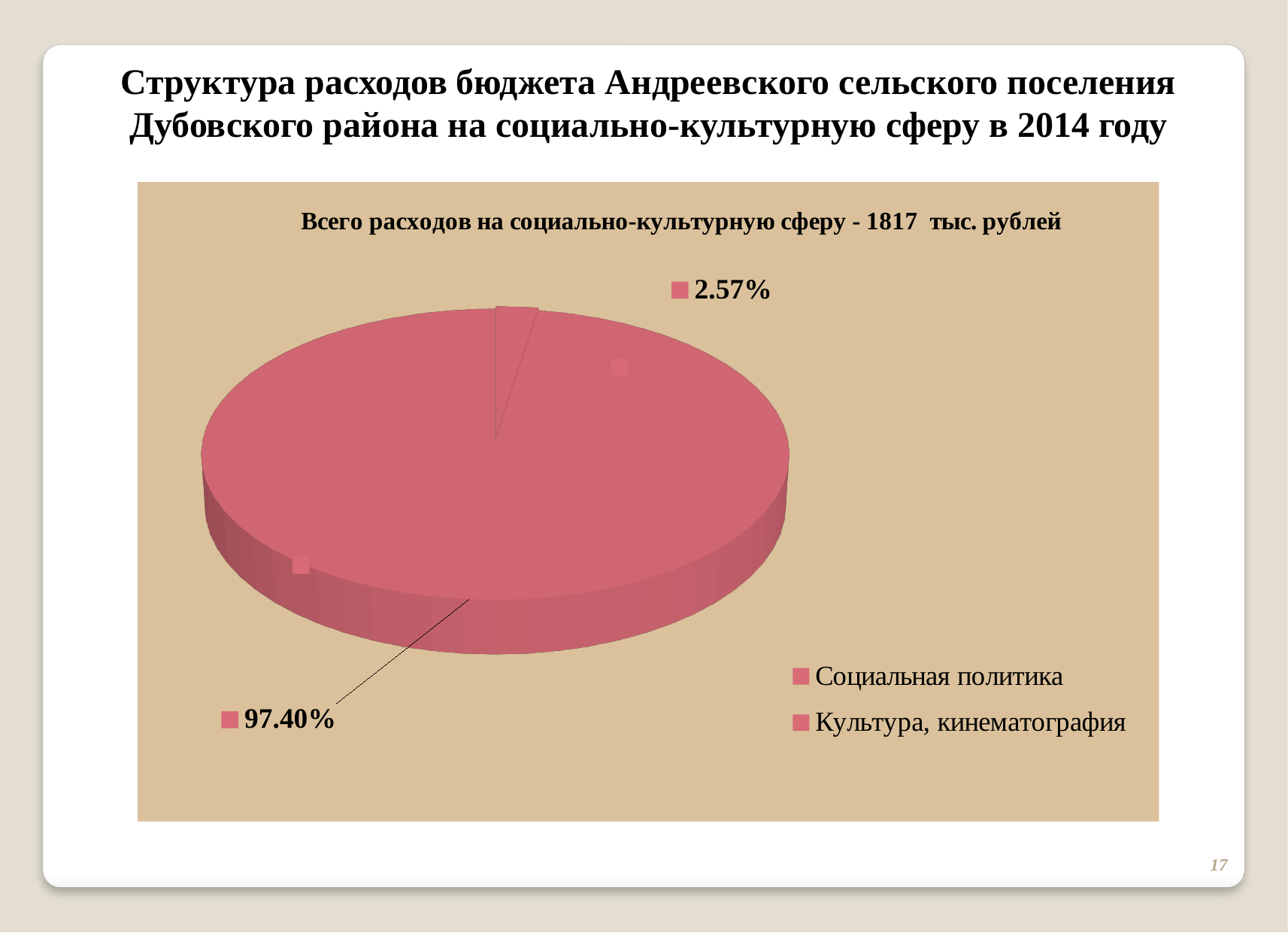

Структура расходов бюджета Андреевского сельского поселения Дубовского района на социально-культурную сферу в 2014 году

[unsupported chart]

17